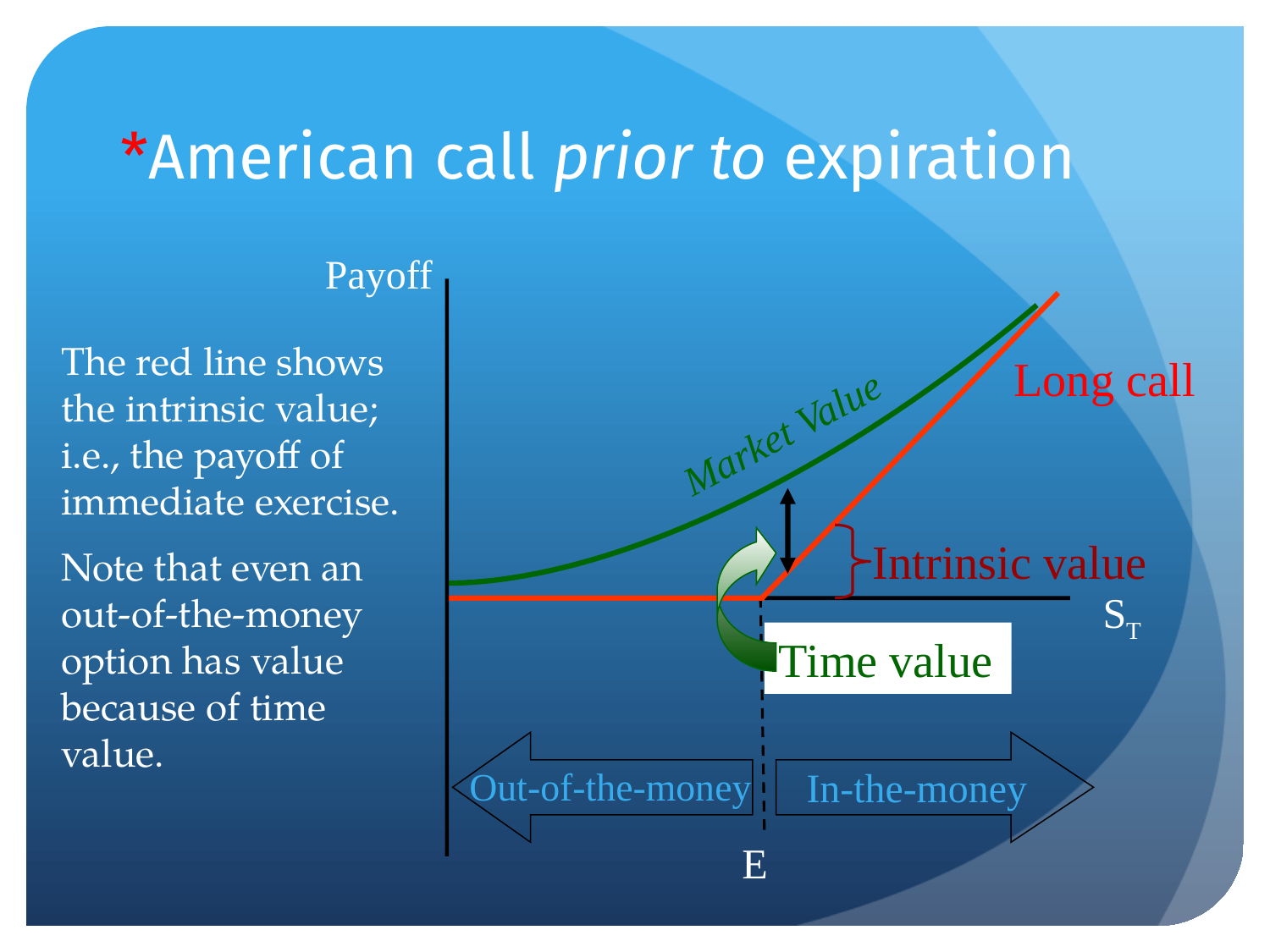

# *American call prior to expiration

Payoff

The red line shows the intrinsic value; i.e., the payoff of immediate exercise.
Note that even an out-of-the-money option has value because of time value.
Long call
Market Value

Intrinsic value
ST

Time value

Out-of-the-money

In-the-money
E